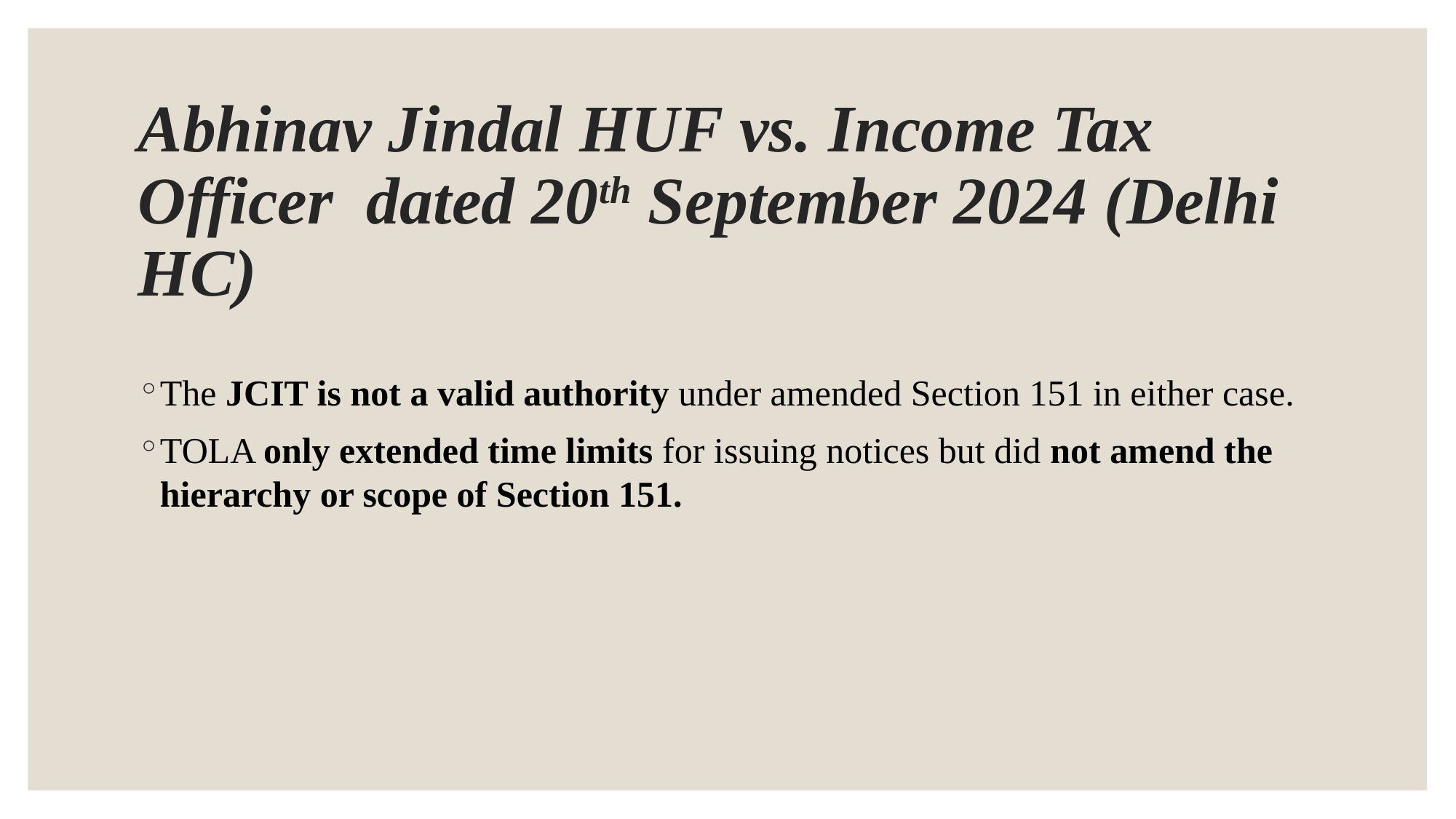

# Abhinav Jindal HUF vs. Income Tax Officer  dated 20th September 2024 (Delhi HC)
The JCIT is not a valid authority under amended Section 151 in either case.
TOLA only extended time limits for issuing notices but did not amend the hierarchy or scope of Section 151.